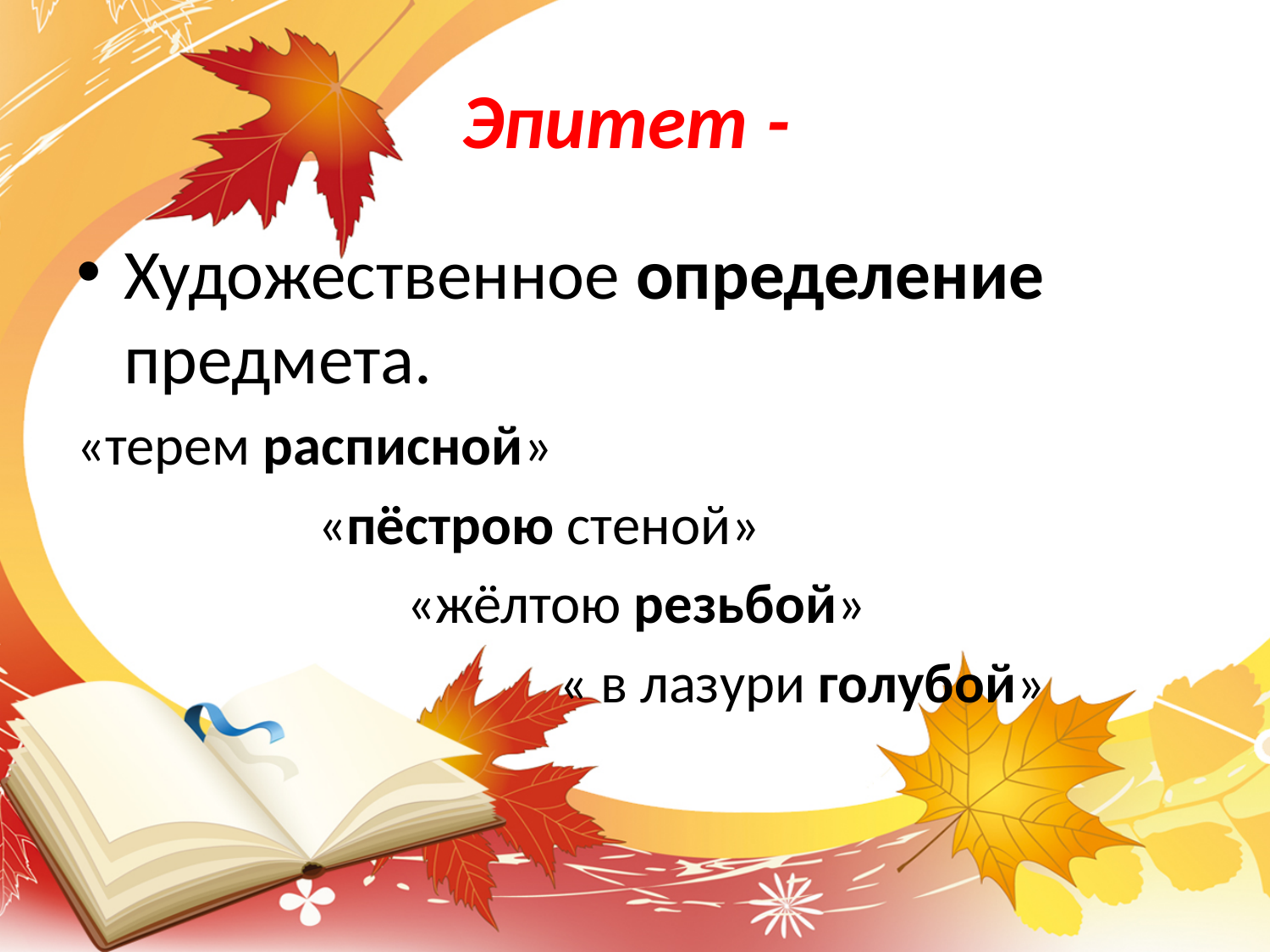

# Эпитет -
Художественное определение предмета.
«терем расписной»
                   «пёстрою стеной»
                          «жёлтою резьбой»
                                      « в лазури голубой»